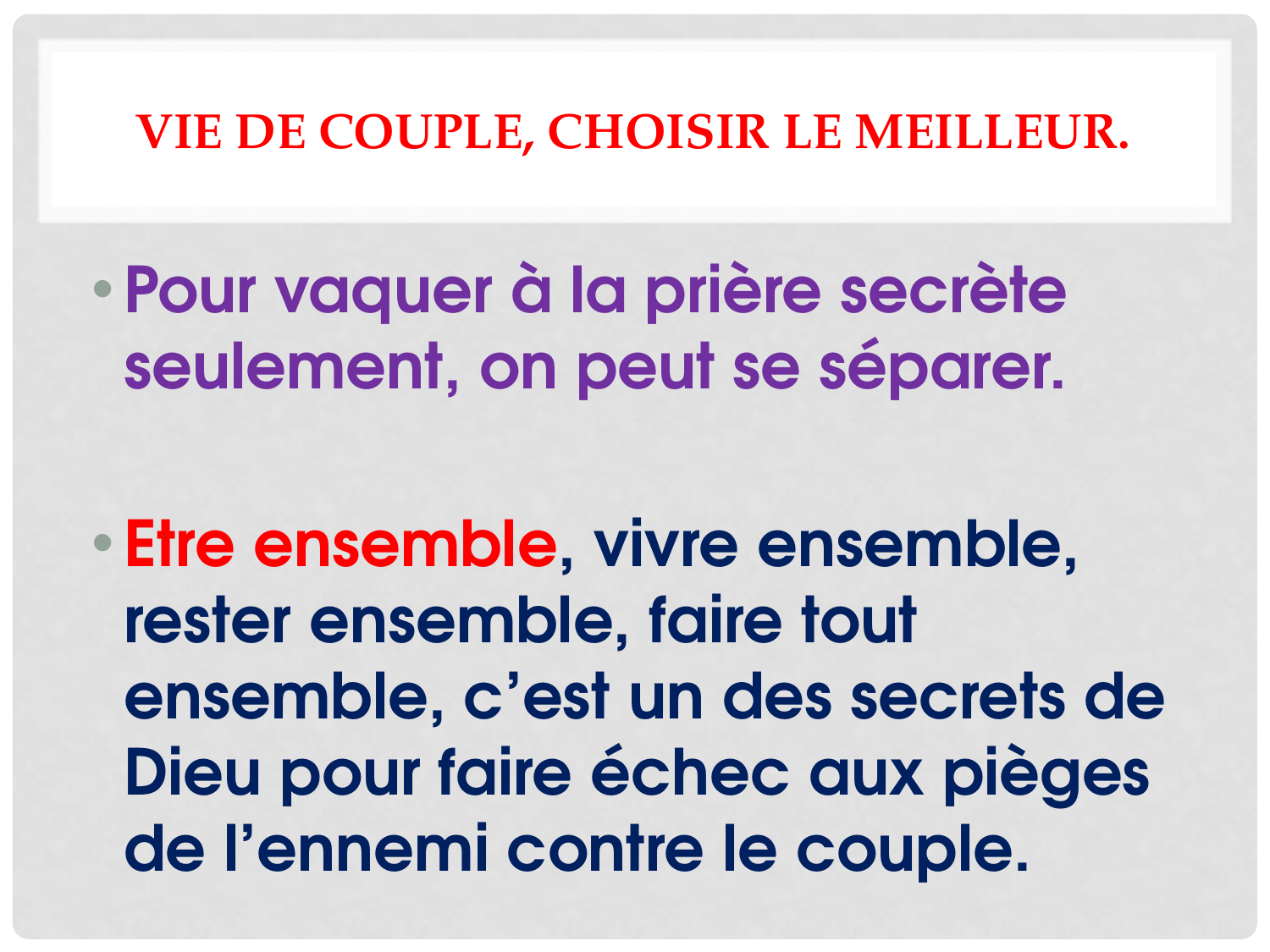

# Vie de couple, choisir le meilleur.
Pour vaquer à la prière secrète seulement, on peut se séparer.

Etre ensemble, vivre ensemble, rester ensemble, faire tout ensemble, c’est un des secrets de Dieu pour faire échec aux pièges de l’ennemi contre le couple.